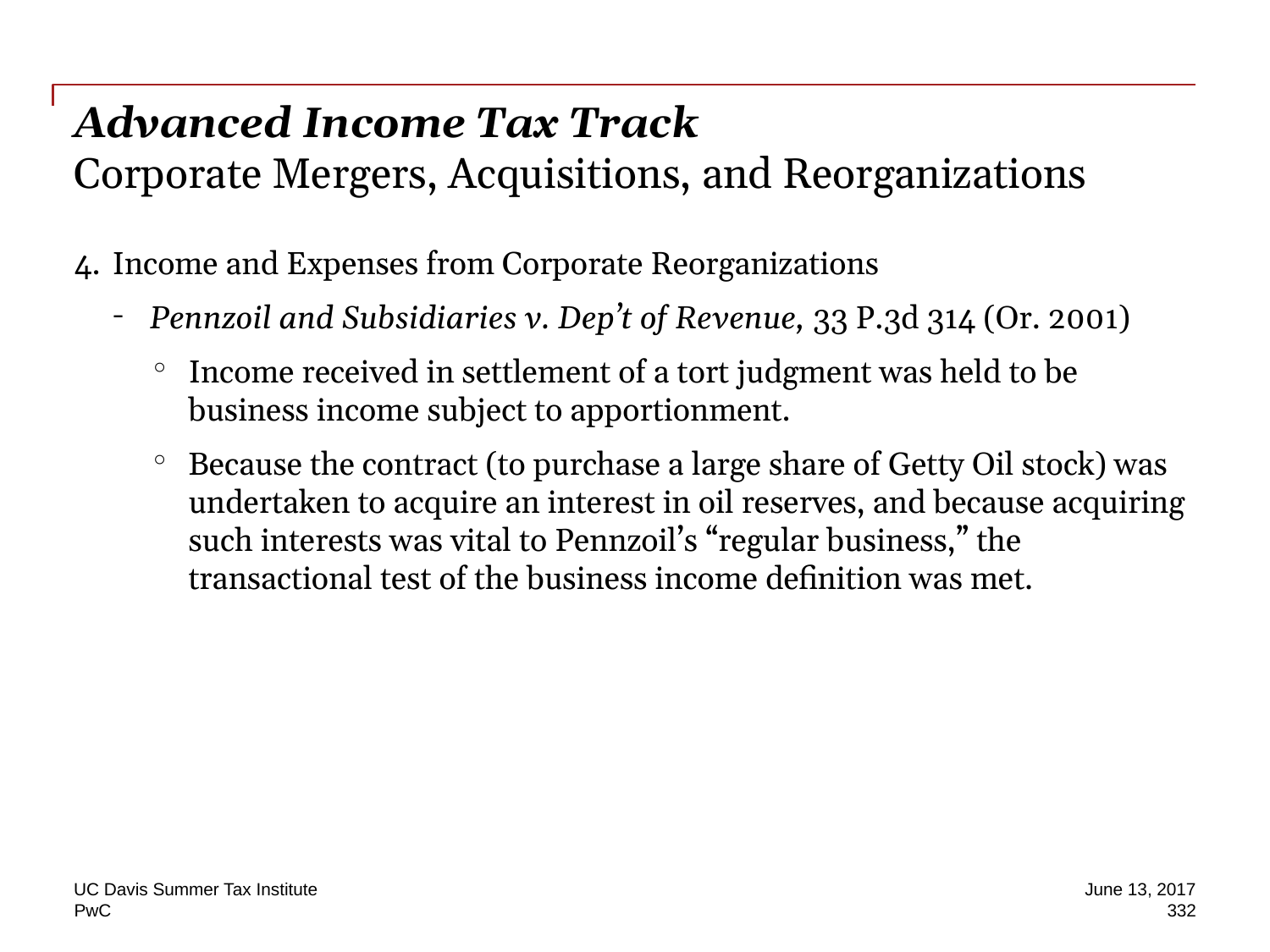

# Advanced Income Tax Track Corporate Mergers, Acquisitions, and Reorganizations
Income and Expenses from Corporate Reorganizations
Pennzoil and Subsidiaries v. Dep’t of Revenue, 33 P.3d 314 (Or. 2001)
Income received in settlement of a tort judgment was held to be business income subject to apportionment.
Because the contract (to purchase a large share of Getty Oil stock) was undertaken to acquire an interest in oil reserves, and because acquiring such interests was vital to Pennzoil’s “regular business,” the transactional test of the business income definition was met.
UC Davis Summer Tax Institute
June 13, 2017
332